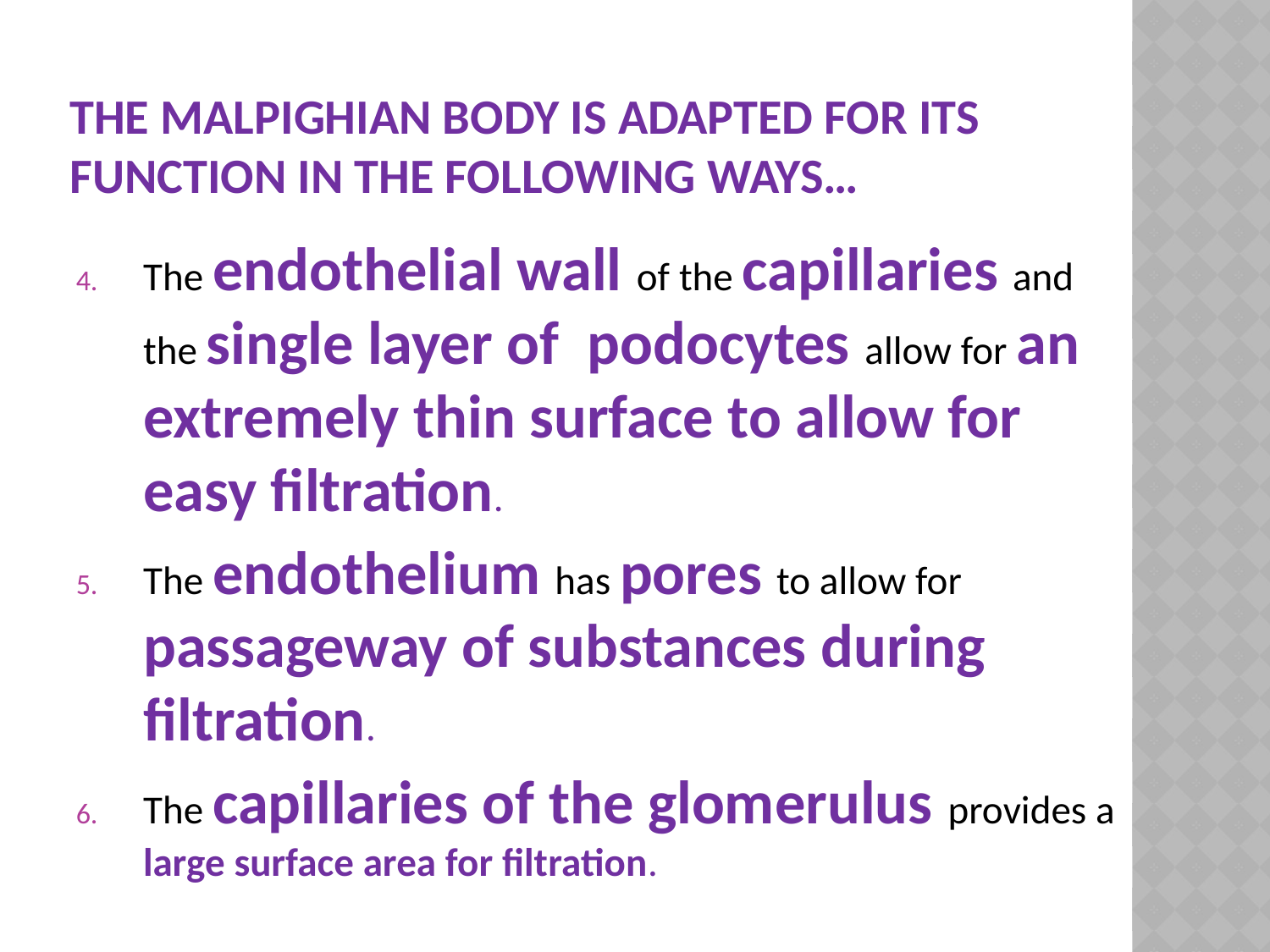

# The malpighian body is adapted for its function in the following ways…
The endothelial wall of the capillaries and the single layer of  podocytes allow for an extremely thin surface to allow for easy filtration.
The endothelium has pores to allow for passageway of substances during filtration.
The capillaries of the glomerulus provides a large surface area for filtration.